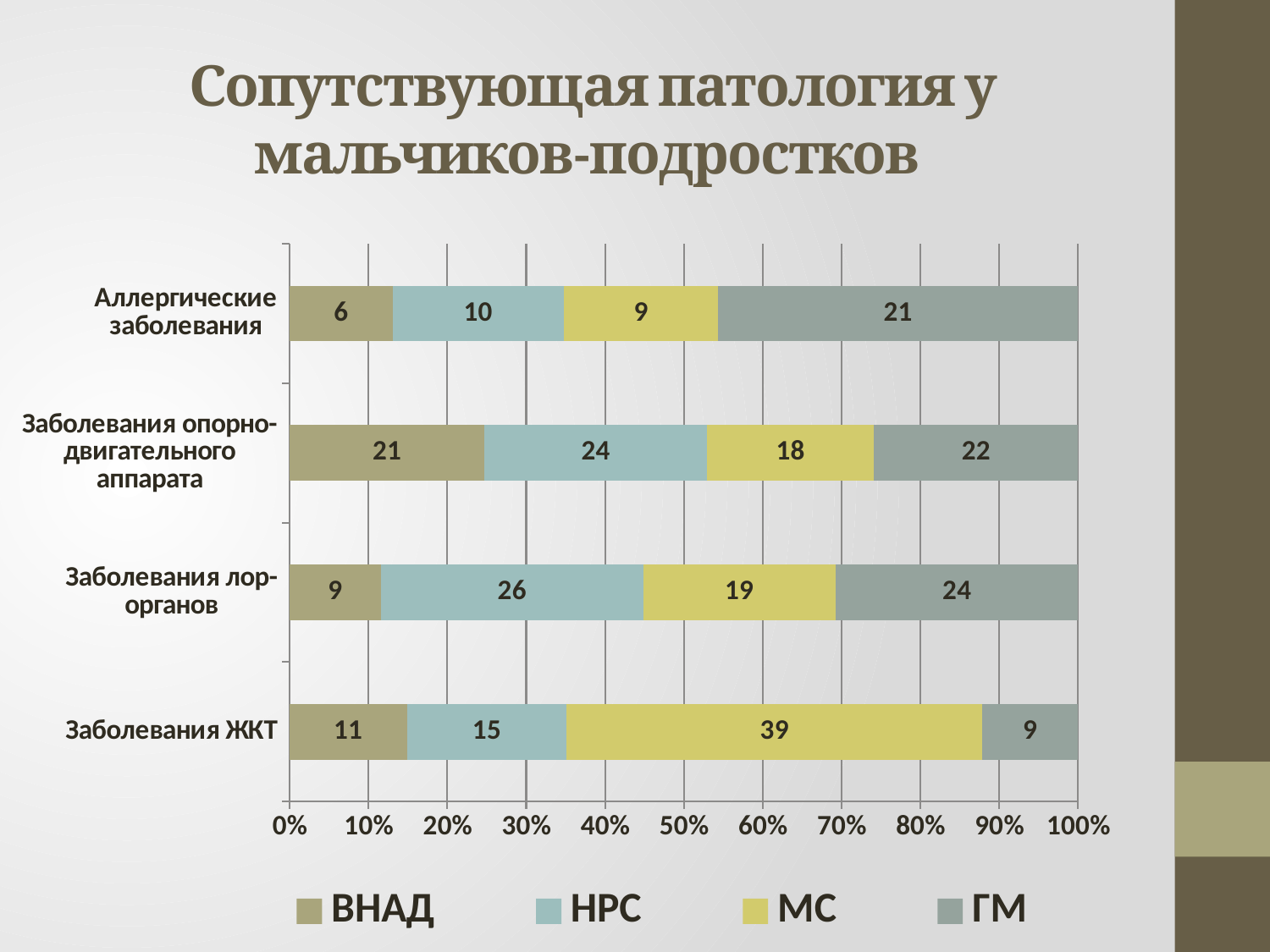

# Сопутствующая патология у мальчиков-подростков

### Chart

| Category | ВНАД | НРС | МС | ГМ |
|---|---|---|---|---|
| Заболевания ЖКТ | 11.0 | 15.0 | 39.0 | 9.0 |
| Заболевания лор-органов | 9.0 | 26.0 | 19.0 | 24.0 |
| Заболевания опорно-двигательного аппарата | 21.0 | 24.0 | 18.0 | 22.0 |
| Аллергические заболевания | 6.0 | 10.0 | 9.0 | 21.0 |